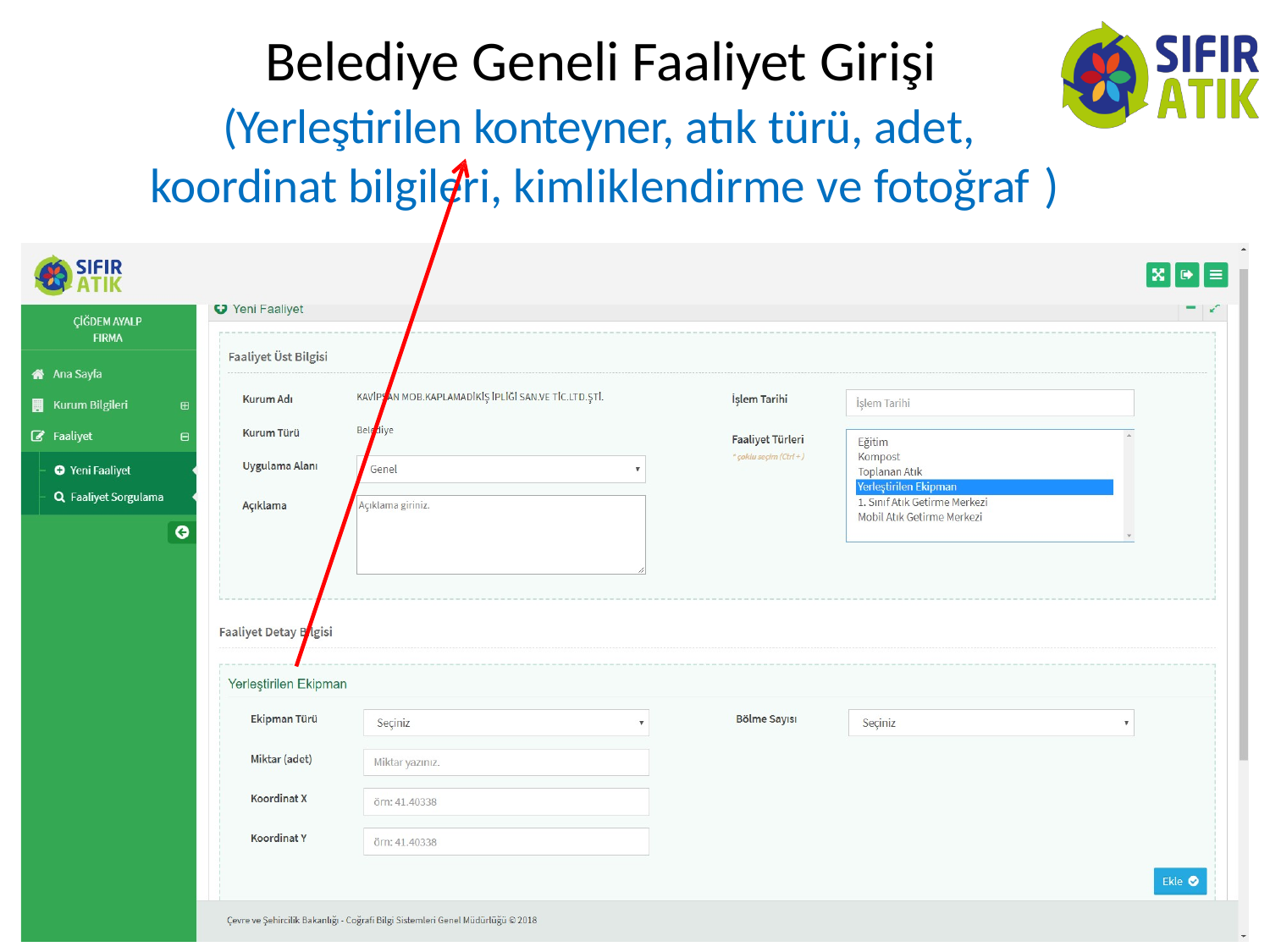

# Belediye Geneli Faaliyet Girişi
(Yerleştirilen konteyner, atık türü, adet,  koordinat bilgileri, kimliklendirme ve fotoğraf )